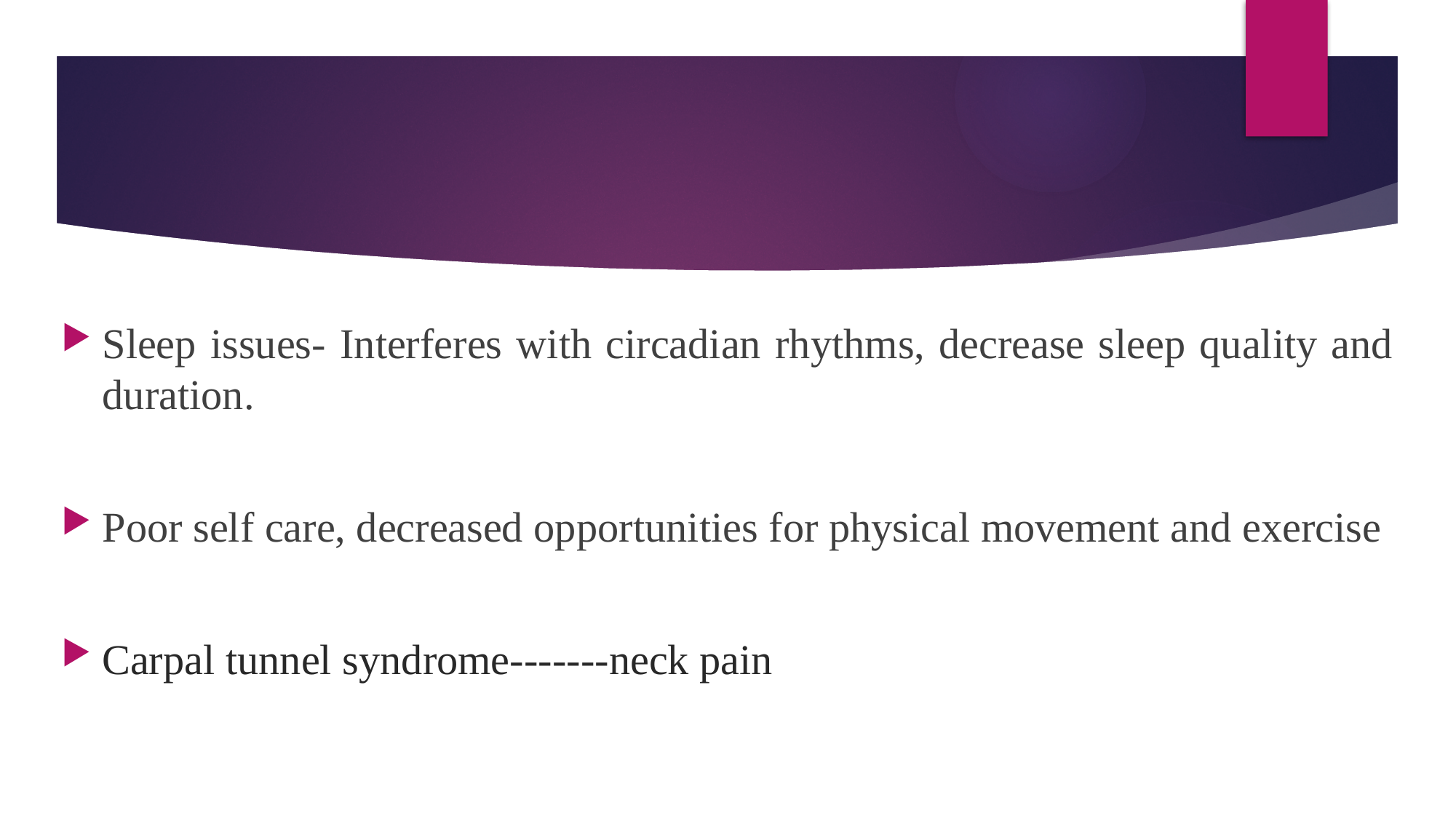

#
Sleep issues- Interferes with circadian rhythms, decrease sleep quality and duration.

Poor self care, decreased opportunities for physical movement and exercise

Carpal tunnel syndrome-------neck pain